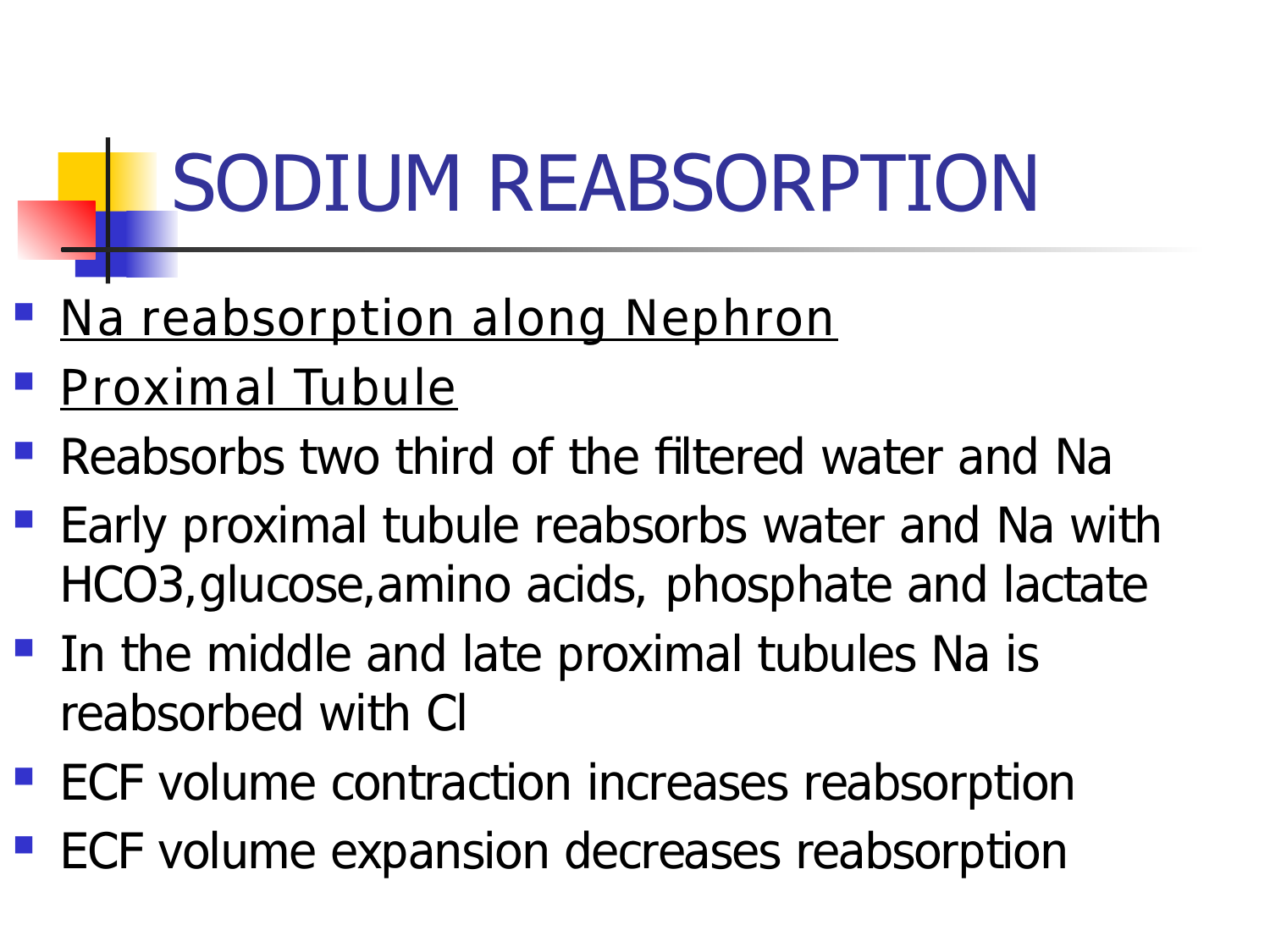

# SODIUM REABSORPTION
Na reabsorption along Nephron
Proximal Tubule
Reabsorbs two third of the filtered water and Na
Early proximal tubule reabsorbs water and Na with HCO3,glucose,amino acids, phosphate and lactate
In the middle and late proximal tubules Na is reabsorbed with Cl
ECF volume contraction increases reabsorption
ECF volume expansion decreases reabsorption